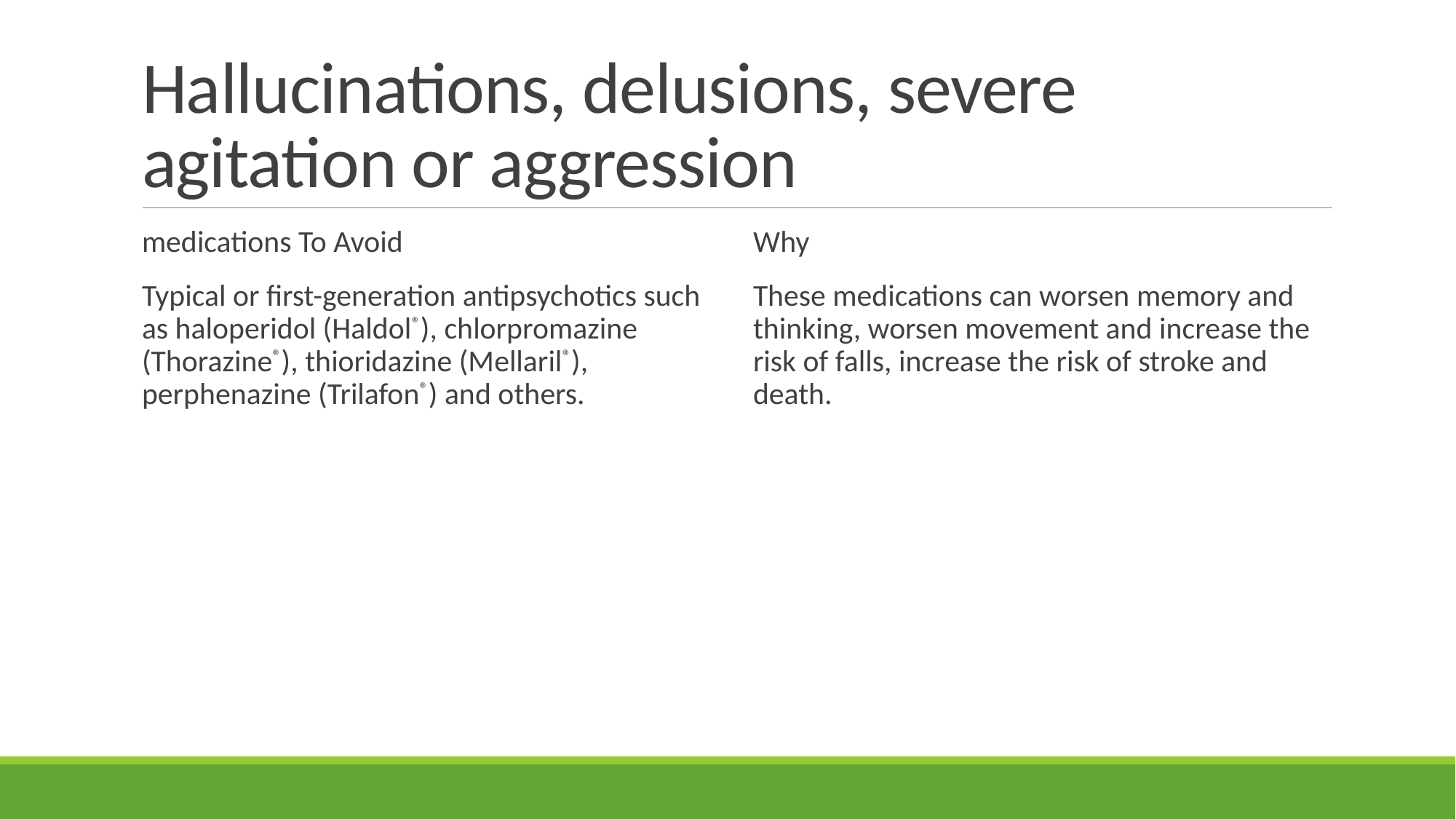

# Hallucinations, delusions, severe agitation or aggression
medications To Avoid
Typical or first-generation antipsychotics such as haloperidol (Haldol®), chlorpromazine (Thorazine®), thioridazine (Mellaril®), perphenazine (Trilafon®) and others.
Why
These medications can worsen memory and thinking, worsen movement and increase the risk of falls, increase the risk of stroke and death.